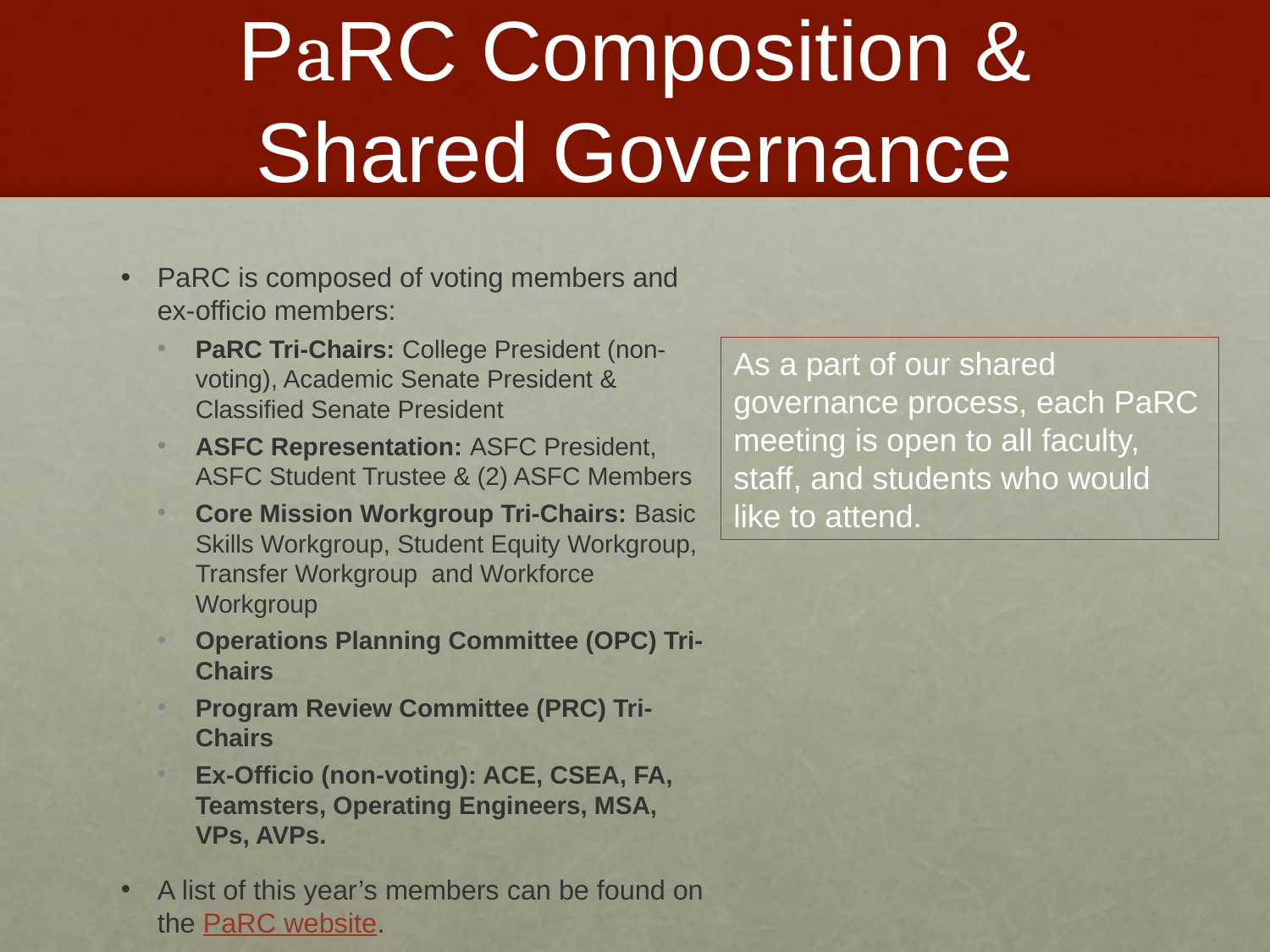

# PaRC Composition & Shared Governance
PaRC is composed of voting members and ex-officio members:
PaRC Tri-Chairs: College President (non-voting), Academic Senate President & Classified Senate President
ASFC Representation: ASFC President, ASFC Student Trustee & (2) ASFC Members
Core Mission Workgroup Tri-Chairs: Basic Skills Workgroup, Student Equity Workgroup, Transfer Workgroup  and Workforce Workgroup
Operations Planning Committee (OPC) Tri-Chairs
Program Review Committee (PRC) Tri-Chairs
Ex-Officio (non-voting): ACE, CSEA, FA, Teamsters, Operating Engineers, MSA, VPs, AVPs.
A list of this year’s members can be found on the PaRC website.

As a part of our shared governance process, each PaRC meeting is open to all faculty, staff, and students who would like to attend.